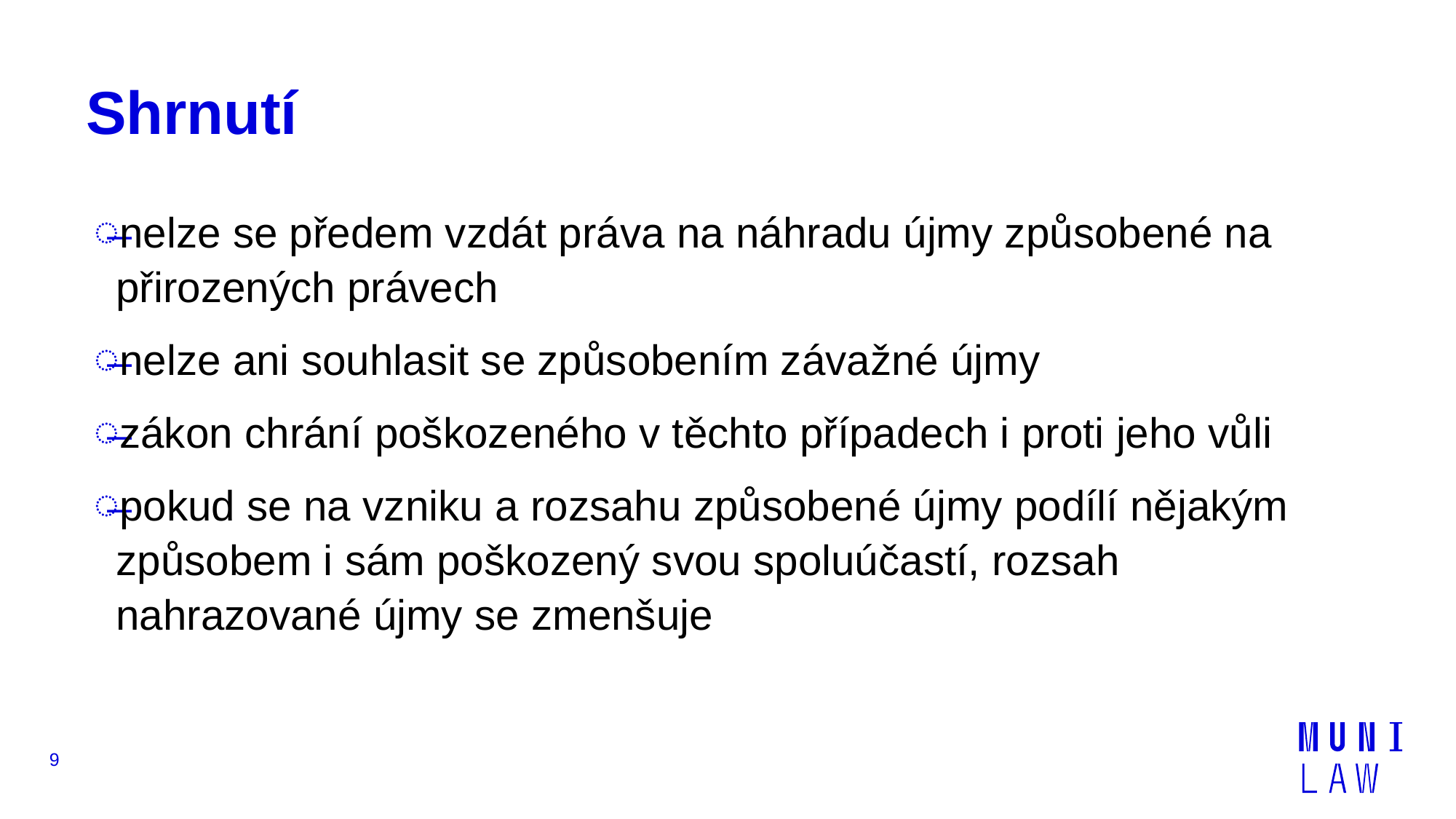

# Shrnutí
nelze se předem vzdát práva na náhradu újmy způsobené na přirozených právech
nelze ani souhlasit se způsobením závažné újmy
zákon chrání poškozeného v těchto případech i proti jeho vůli
pokud se na vzniku a rozsahu způsobené újmy podílí nějakým způsobem i sám poškozený svou spoluúčastí, rozsah nahrazované újmy se zmenšuje

9